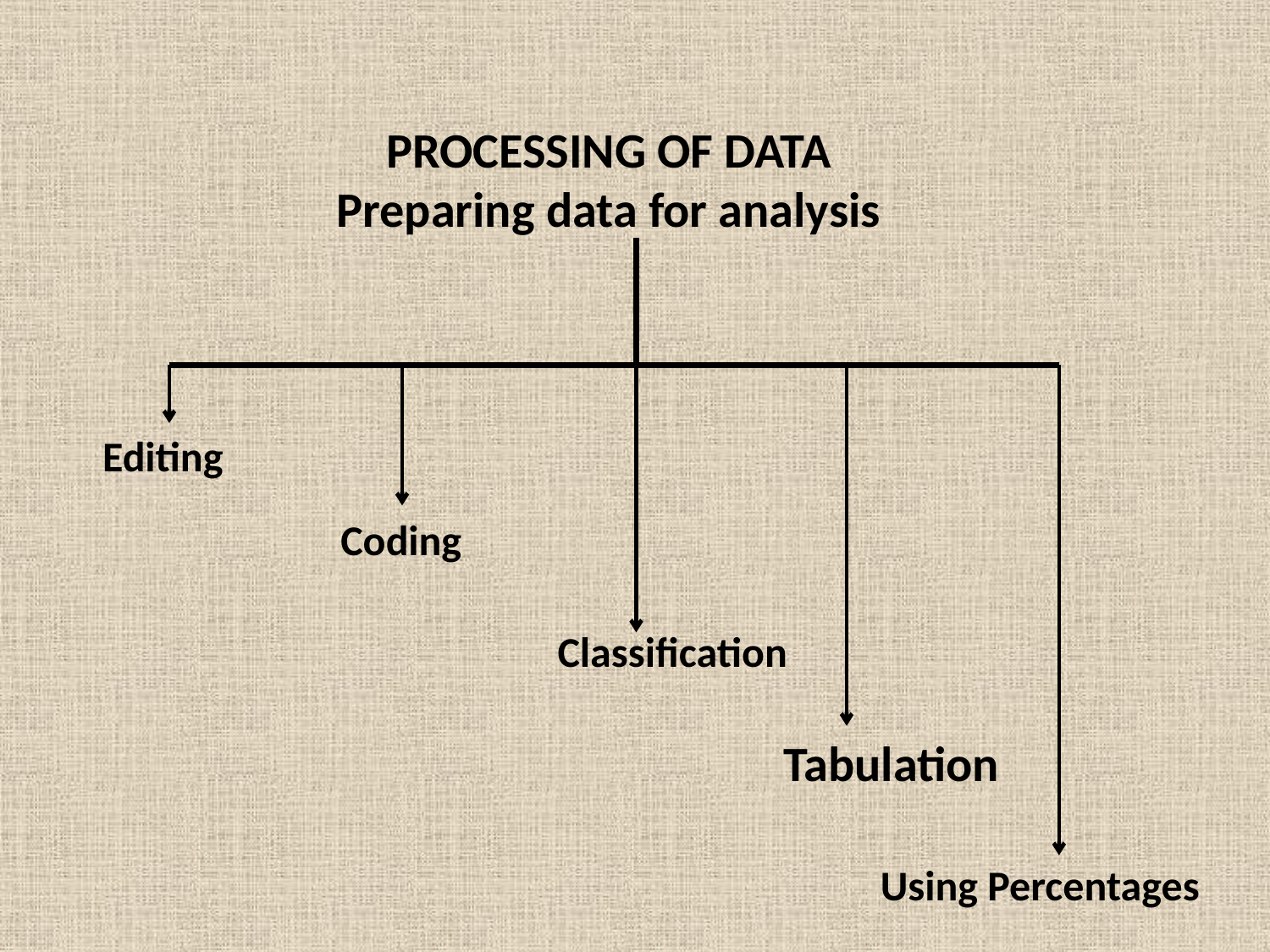

PROCESSING OF DATA
Preparing data for analysis
Editing
Coding
Classification
Tabulation
Using Percentages